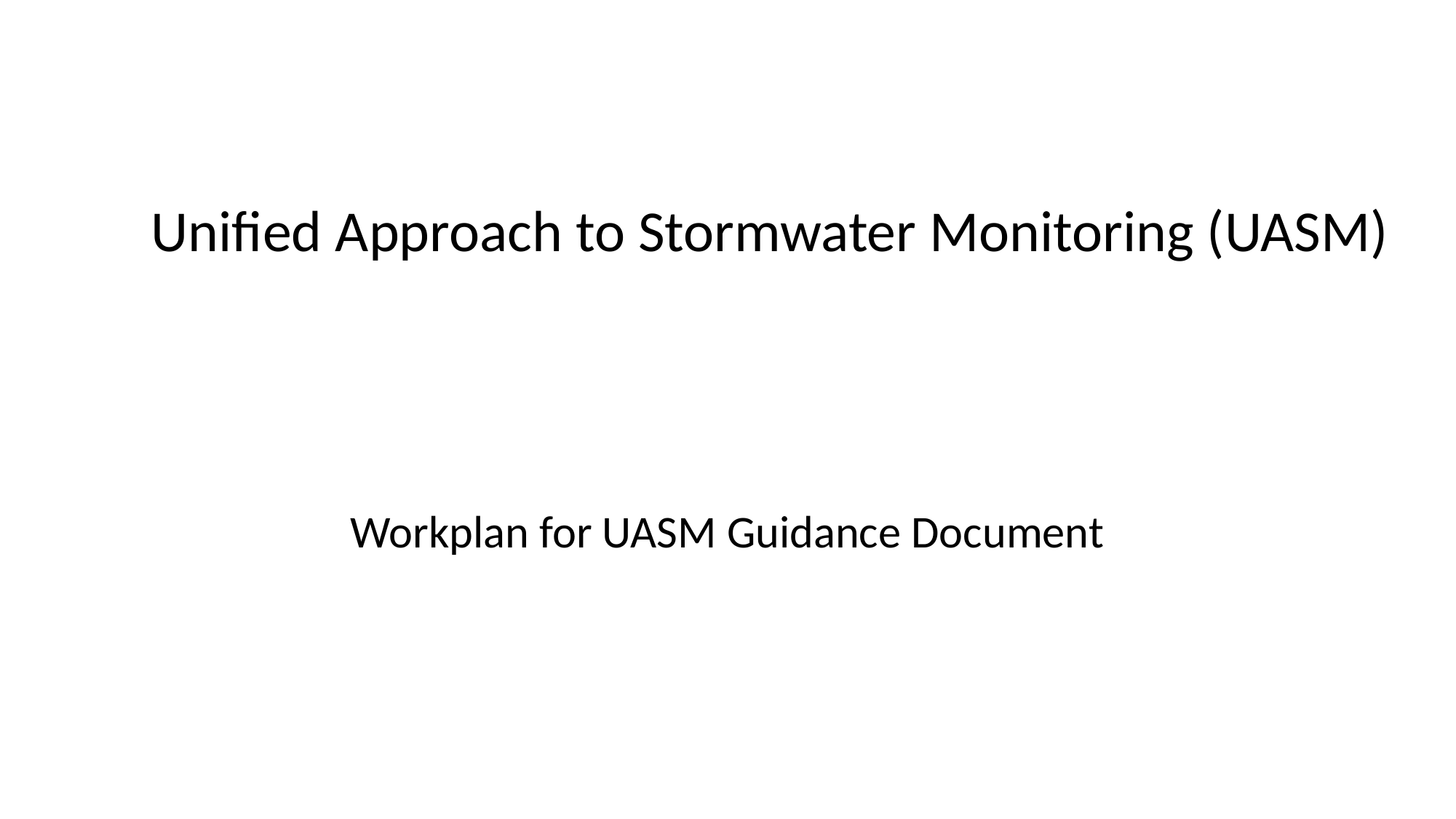

# Unified Approach to Stormwater Monitoring (UASM)
Workplan for UASM Guidance Document